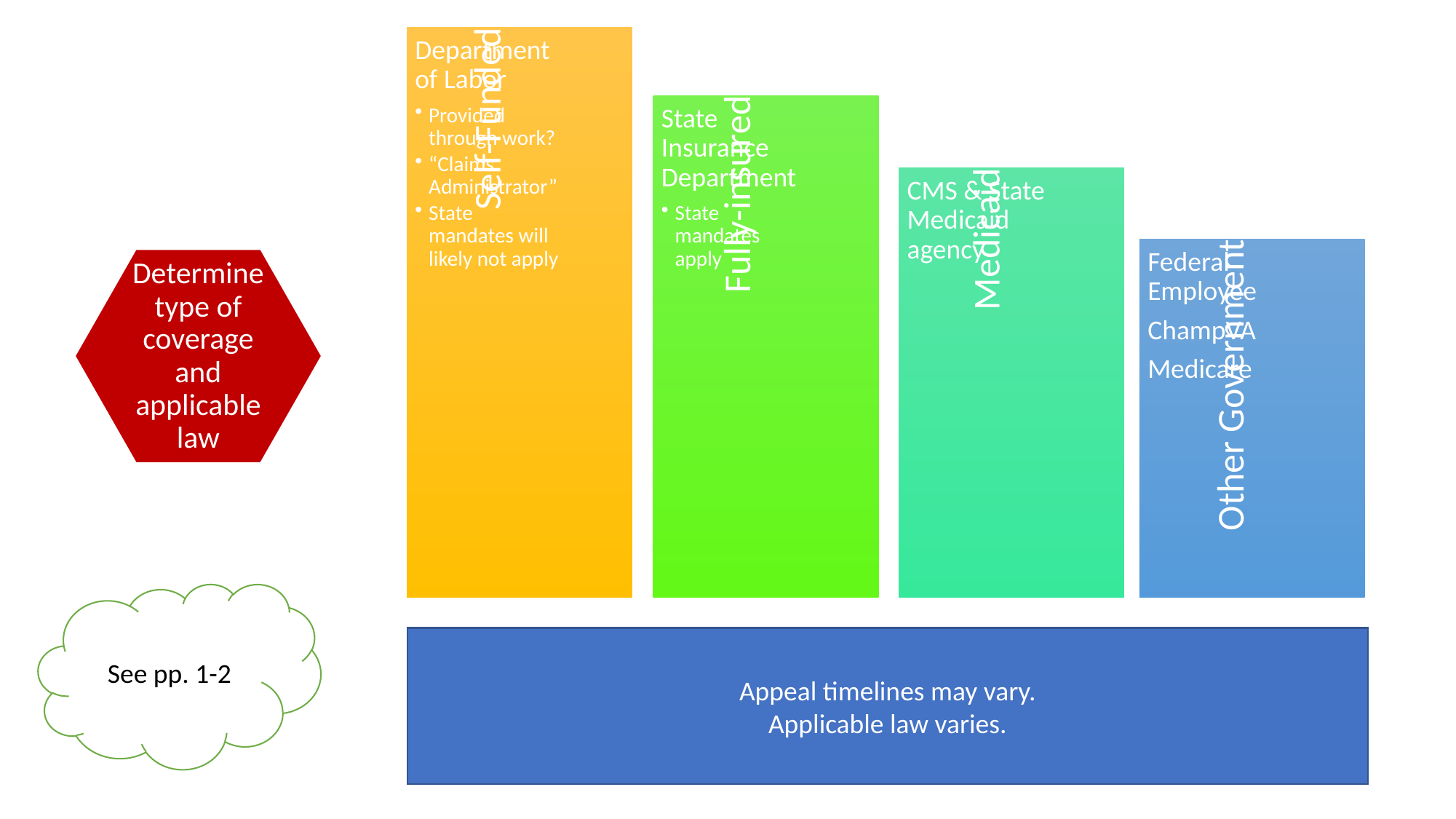

Medicaid
Fully-insured
Other Government
Self-Funded
Department of Labor
Provided through work?
“Claims Administrator”
State mandates will likely not apply
State Insurance Department
State mandates apply
CMS & State Medicaid agency
Federal Employee
ChampVA
Medicare

Determine type of coverage and applicable law
See pp. 1-2
Appeal timelines may vary.
Applicable law varies.